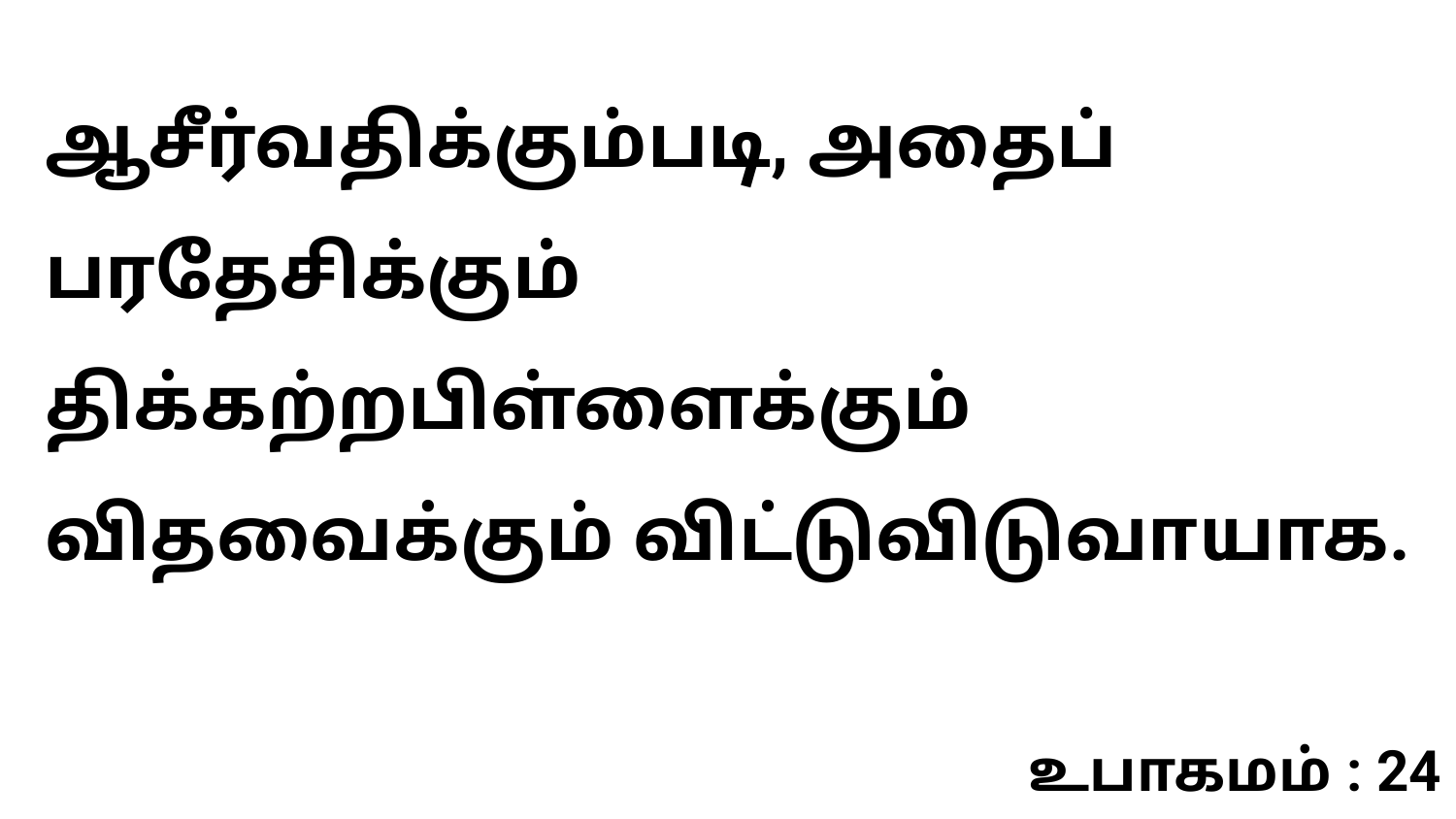

ஆசீர்வதிக்கும்படி, அதைப் பரதேசிக்கும் திக்கற்றபிள்ளைக்கும் விதவைக்கும் விட்டுவிடுவாயாக.
உபாகமம் : 24